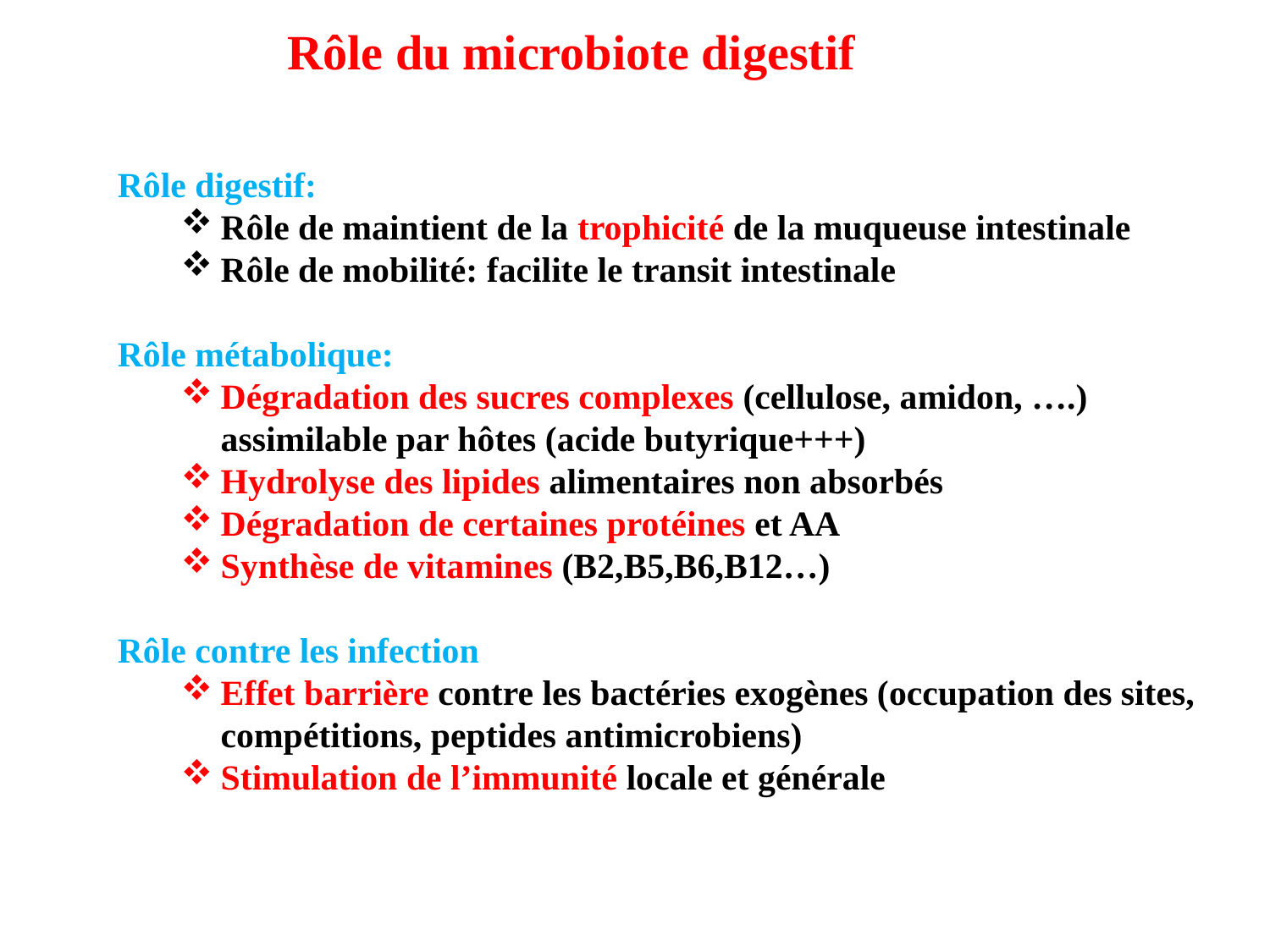

Rôle du microbiote digestif
Rôle digestif:
Rôle de maintient de la trophicité de la muqueuse intestinale
Rôle de mobilité: facilite le transit intestinale

Rôle métabolique:
Dégradation des sucres complexes (cellulose, amidon, ….) assimilable par hôtes (acide butyrique+++)
Hydrolyse des lipides alimentaires non absorbés
Dégradation de certaines protéines et AA
Synthèse de vitamines (B2,B5,B6,B12…)

Rôle contre les infection
Effet barrière contre les bactéries exogènes (occupation des sites, compétitions, peptides antimicrobiens)
Stimulation de l’immunité locale et générale